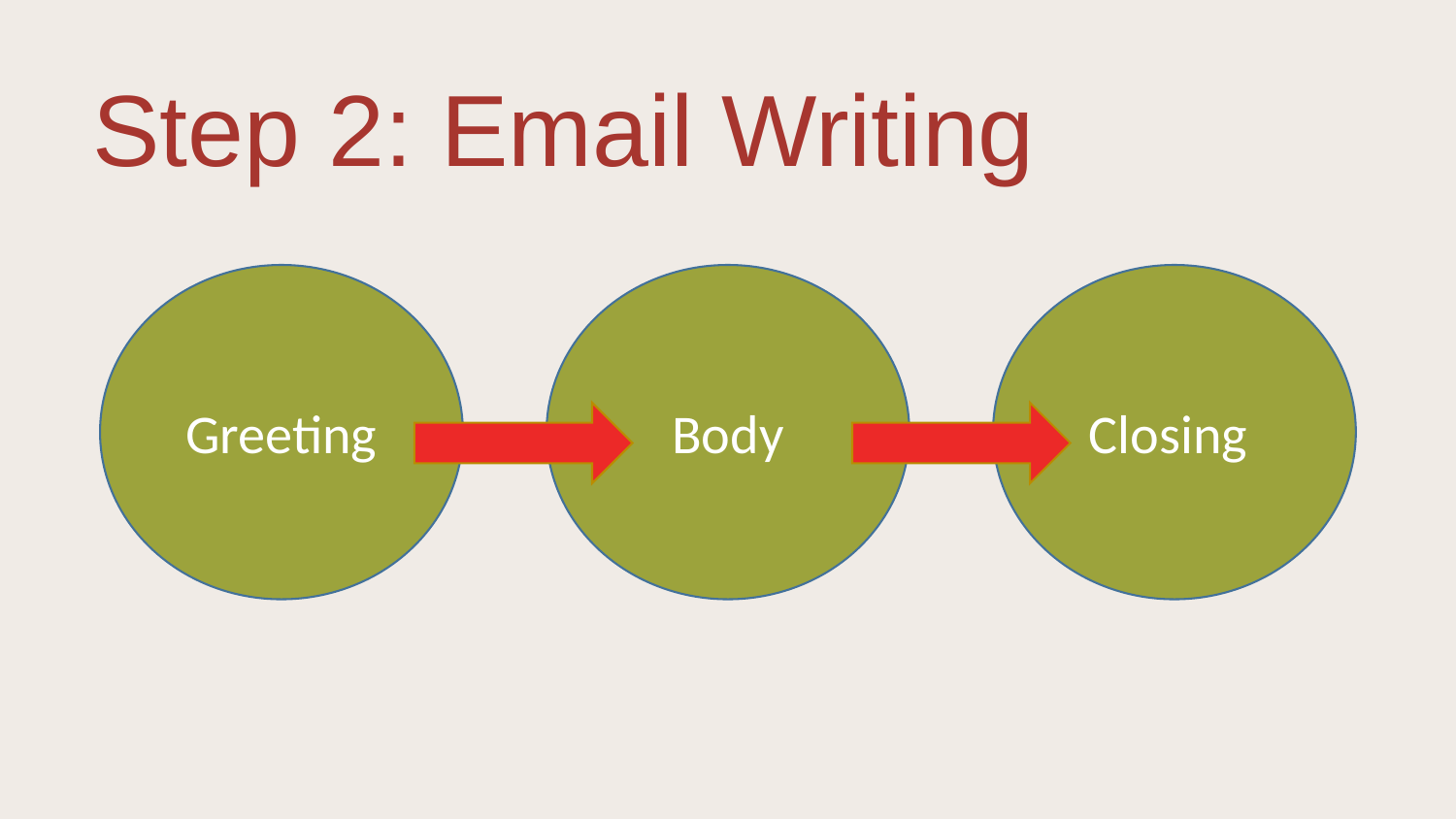

# Step 2: Email Writing
Greeting
Body
Closing

This Photo by Unknown Author is licensed under CC BY-SA